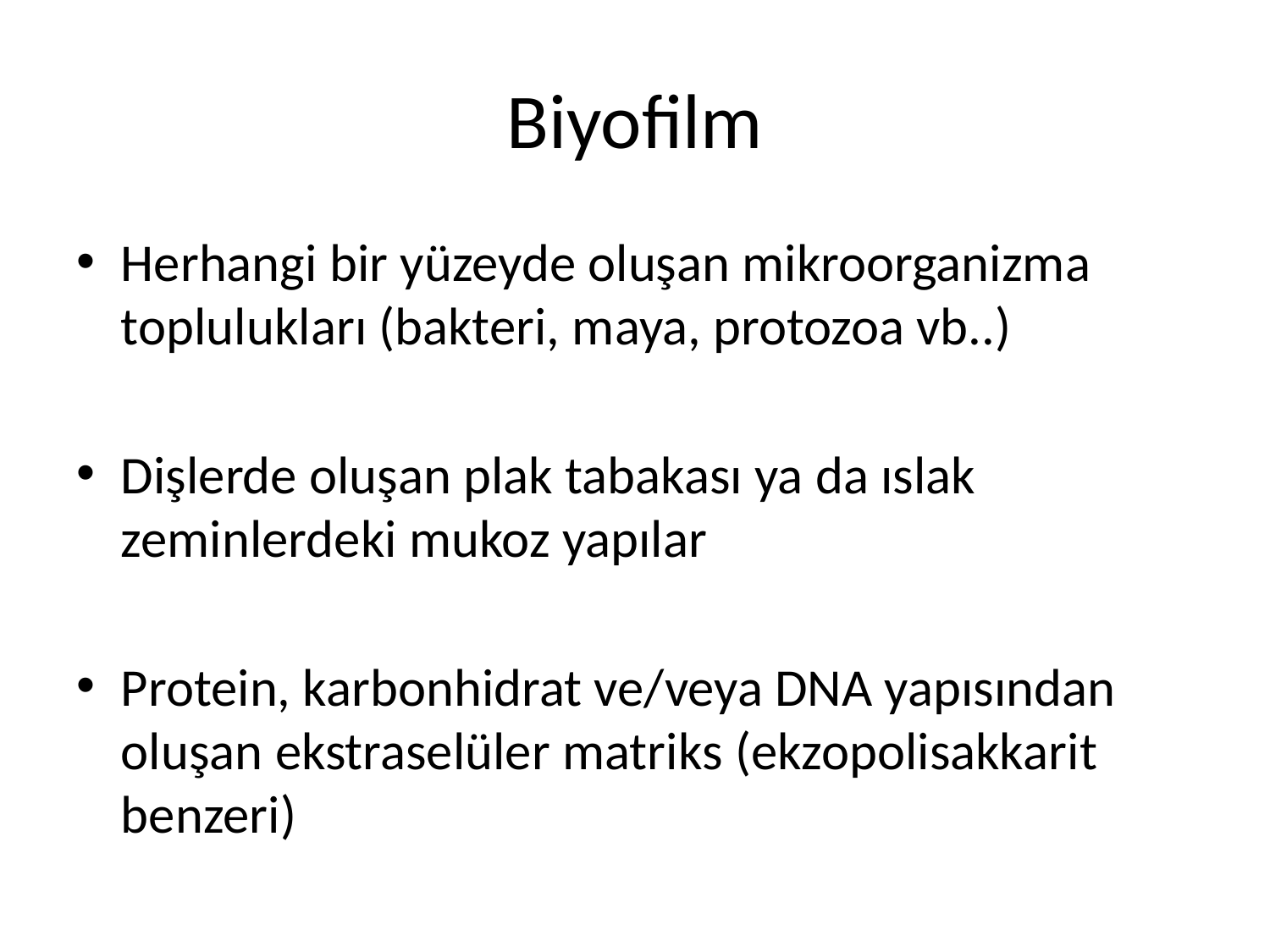

# Biyofilm
Herhangi bir yüzeyde oluşan mikroorganizma toplulukları (bakteri, maya, protozoa vb..)

Dişlerde oluşan plak tabakası ya da ıslak zeminlerdeki mukoz yapılar

Protein, karbonhidrat ve/veya DNA yapısından oluşan ekstraselüler matriks (ekzopolisakkarit benzeri)